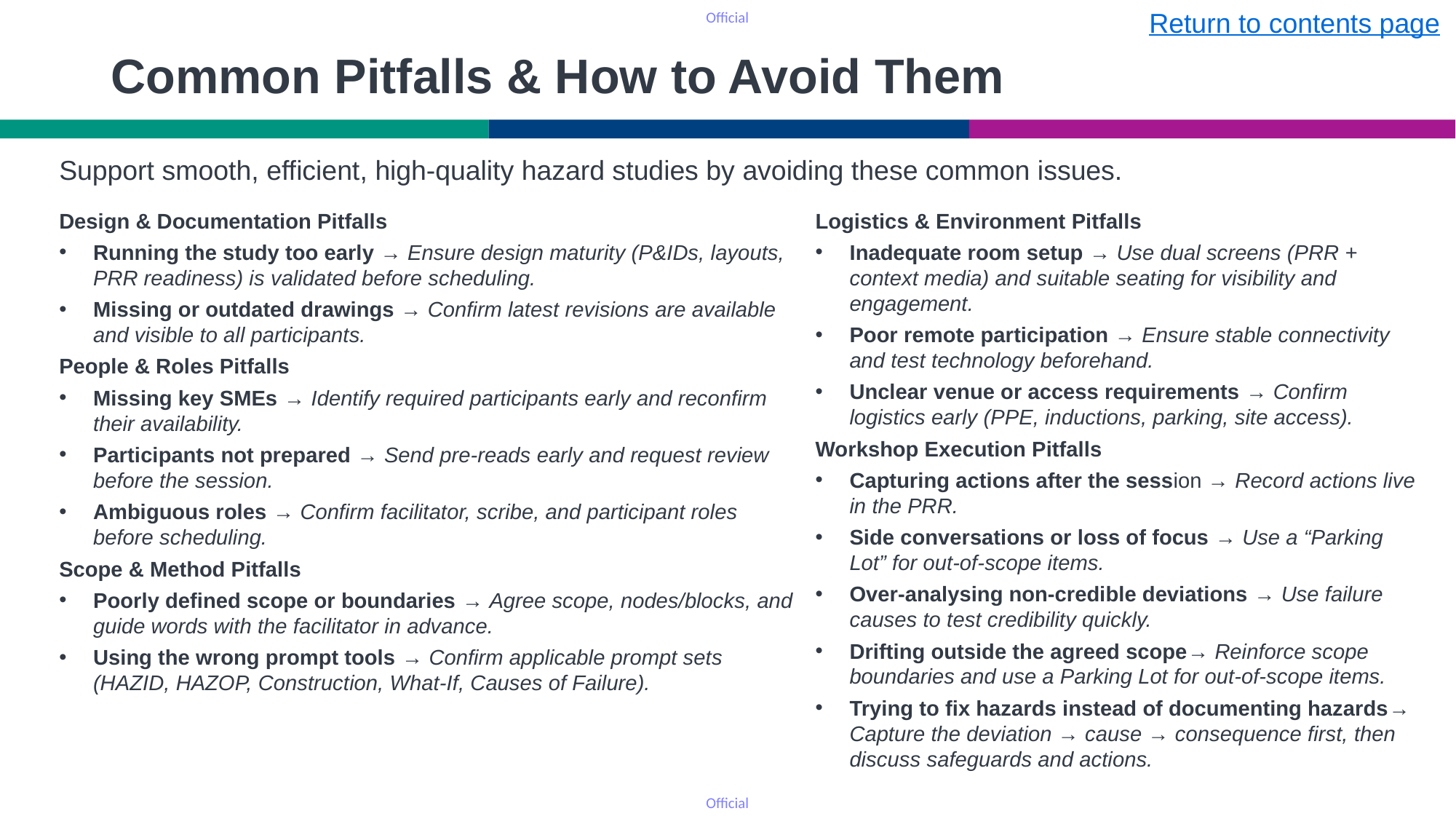

Return to contents page
# Common Pitfalls & How to Avoid Them
Support smooth, efficient, high‑quality hazard studies by avoiding these common issues.
Design & Documentation Pitfalls
Running the study too early → Ensure design maturity (P&IDs, layouts, PRR readiness) is validated before scheduling.
Missing or outdated drawings → Confirm latest revisions are available and visible to all participants.
People & Roles Pitfalls
Missing key SMEs → Identify required participants early and reconfirm their availability.
Participants not prepared → Send pre‑reads early and request review before the session.
Ambiguous roles → Confirm facilitator, scribe, and participant roles before scheduling.
Scope & Method Pitfalls
Poorly defined scope or boundaries → Agree scope, nodes/blocks, and guide words with the facilitator in advance.
Using the wrong prompt tools → Confirm applicable prompt sets (HAZID, HAZOP, Construction, What‑If, Causes of Failure).

Logistics & Environment Pitfalls
Inadequate room setup → Use dual screens (PRR + context media) and suitable seating for visibility and engagement.
Poor remote participation → Ensure stable connectivity and test technology beforehand.
Unclear venue or access requirements → Confirm logistics early (PPE, inductions, parking, site access).
Workshop Execution Pitfalls
Capturing actions after the session → Record actions live in the PRR.
Side conversations or loss of focus → Use a “Parking Lot” for out‑of‑scope items.
Over‑analysing non‑credible deviations → Use failure causes to test credibility quickly.
Drifting outside the agreed scope→ Reinforce scope boundaries and use a Parking Lot for out‑of‑scope items.
Trying to fix hazards instead of documenting hazards→ Capture the deviation → cause → consequence first, then discuss safeguards and actions.